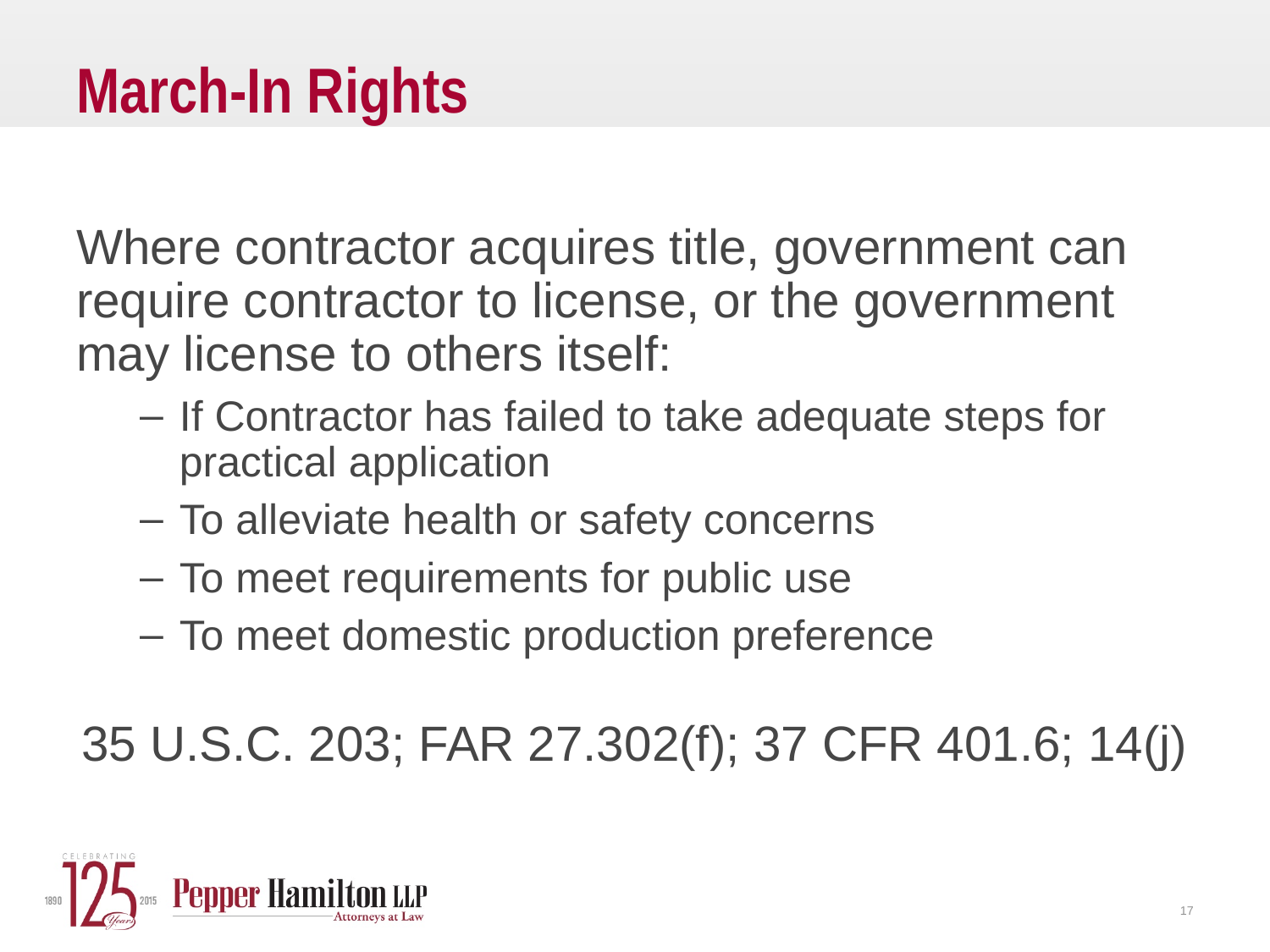

# March-In Rights
Where contractor acquires title, government can require contractor to license, or the government may license to others itself:
If Contractor has failed to take adequate steps for practical application
To alleviate health or safety concerns
To meet requirements for public use
To meet domestic production preference

35 U.S.C. 203; FAR 27.302(f); 37 CFR 401.6; 14(j)

17